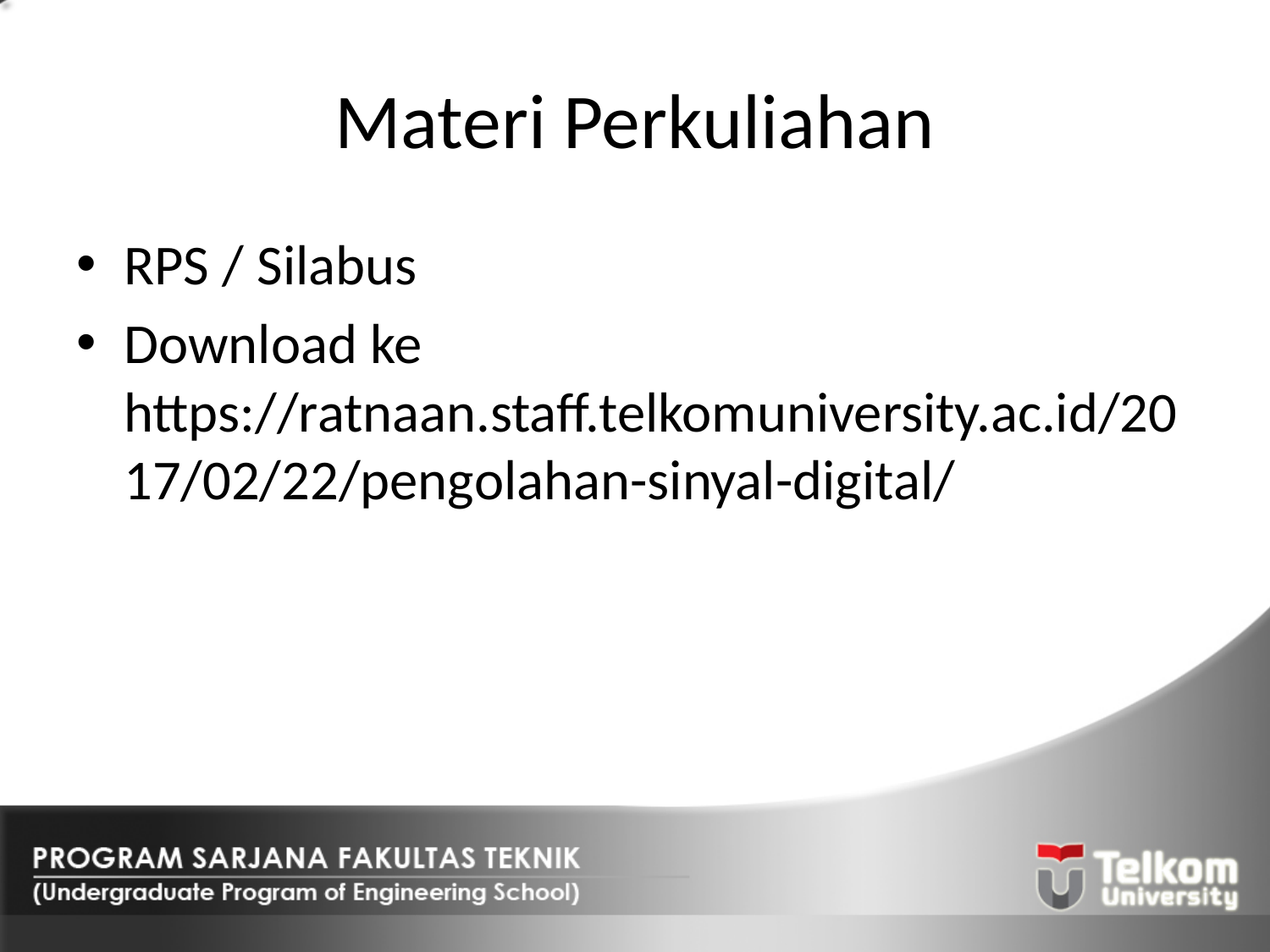

# Materi Perkuliahan
RPS / Silabus
Download ke https://ratnaan.staff.telkomuniversity.ac.id/2017/02/22/pengolahan-sinyal-digital/